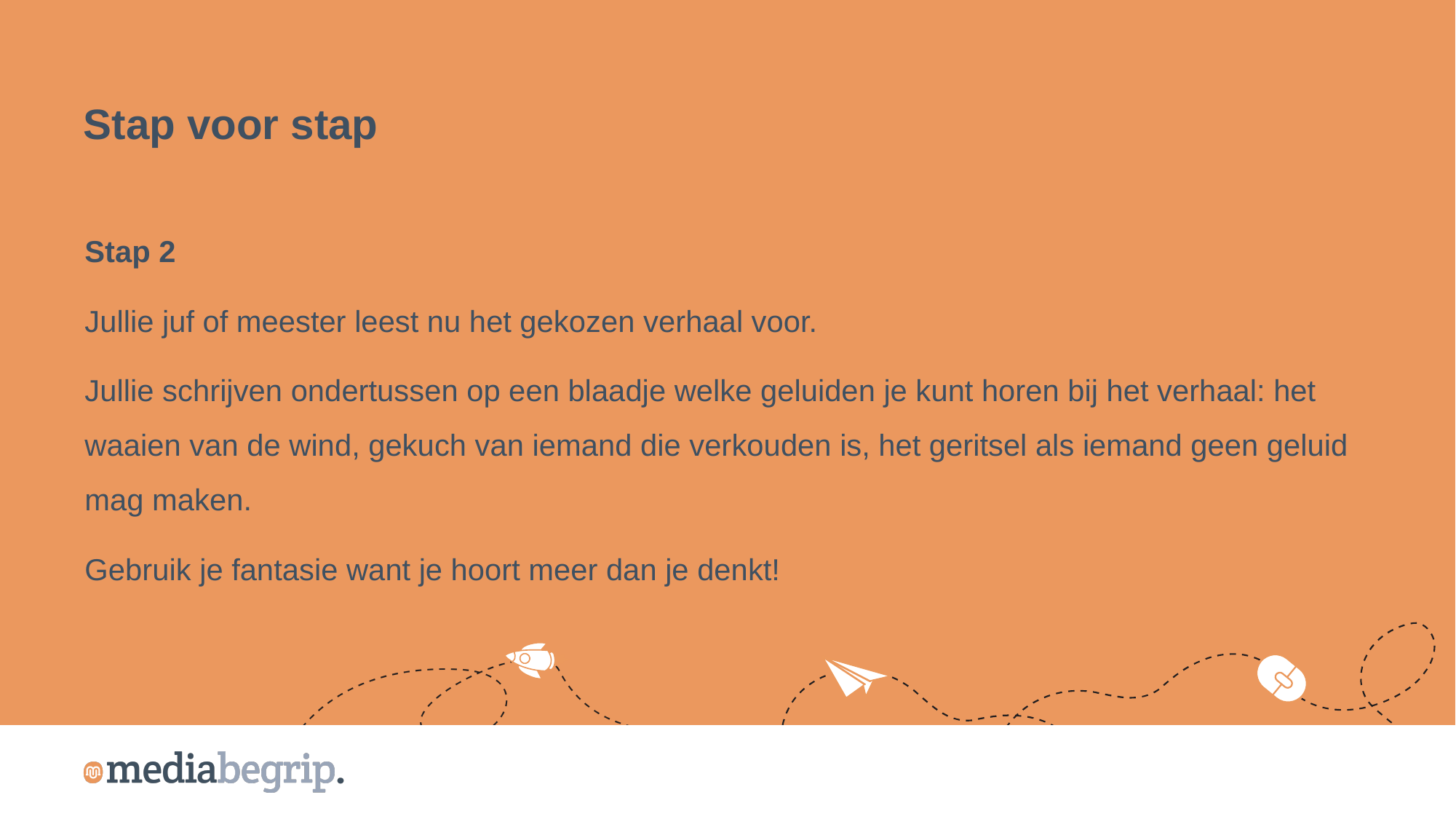

Stap voor stap
Stap 2
Jullie juf of meester leest nu het gekozen verhaal voor.
Jullie schrijven ondertussen op een blaadje welke geluiden je kunt horen bij het verhaal: het waaien van de wind, gekuch van iemand die verkouden is, het geritsel als iemand geen geluid mag maken.
Gebruik je fantasie want je hoort meer dan je denkt!